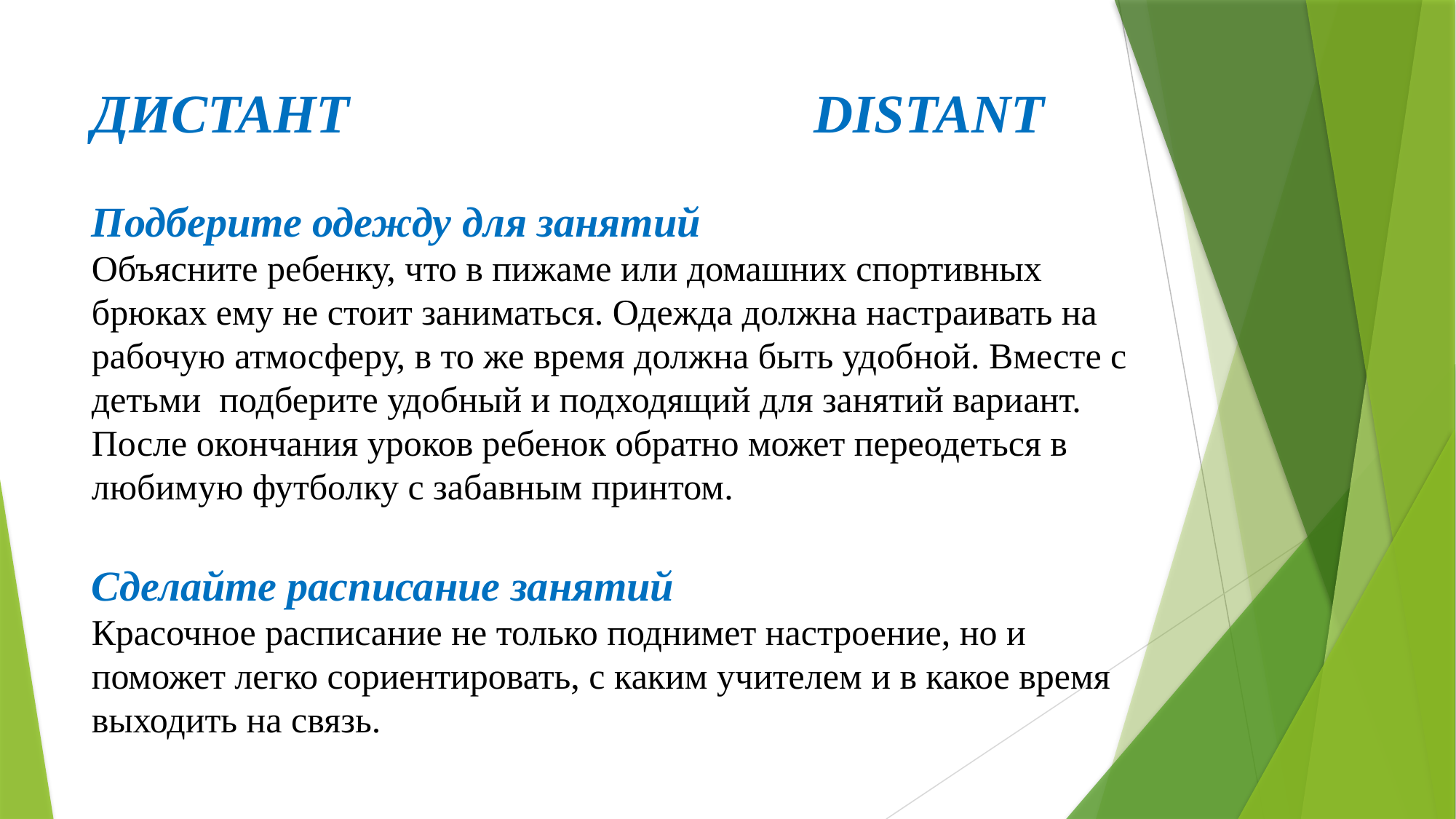

# ДИСТАНТ                                  DISTANT
Подберите одежду для занятий
Объясните ребенку, что в пижаме или домашних спортивных брюках ему не стоит заниматься. Одежда должна настраивать на рабочую атмосферу, в то же время должна быть удобной. Вместе с детьми  подберите удобный и подходящий для занятий вариант. После окончания уроков ребенок обратно может переодеться в любимую футболку с забавным принтом.

Сделайте расписание занятий
Красочное расписание не только поднимет настроение, но и поможет легко сориентировать, с каким учителем и в какое время выходить на связь.